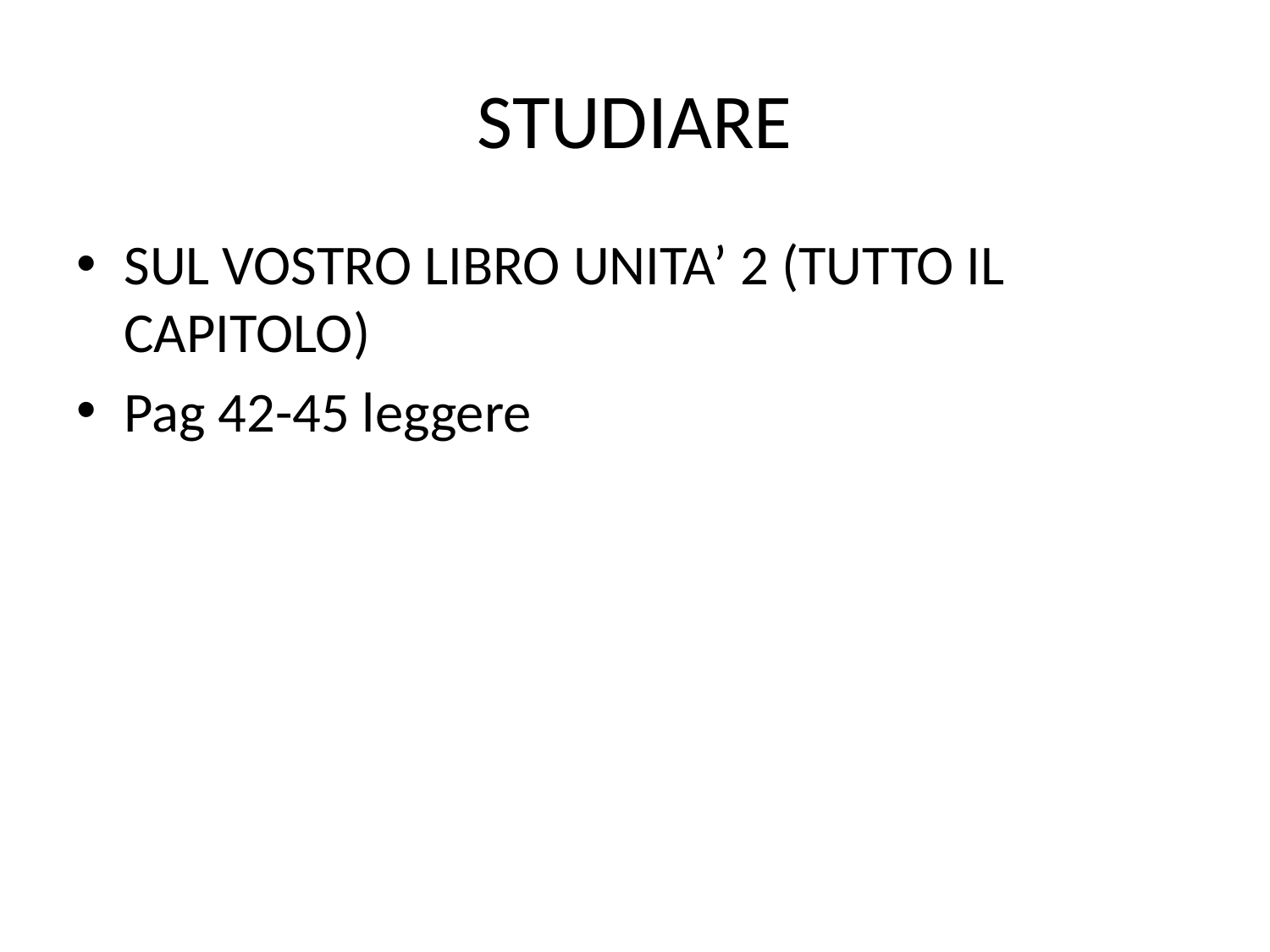

# STUDIARE
SUL VOSTRO LIBRO UNITA’ 2 (TUTTO IL CAPITOLO)
Pag 42-45 leggere